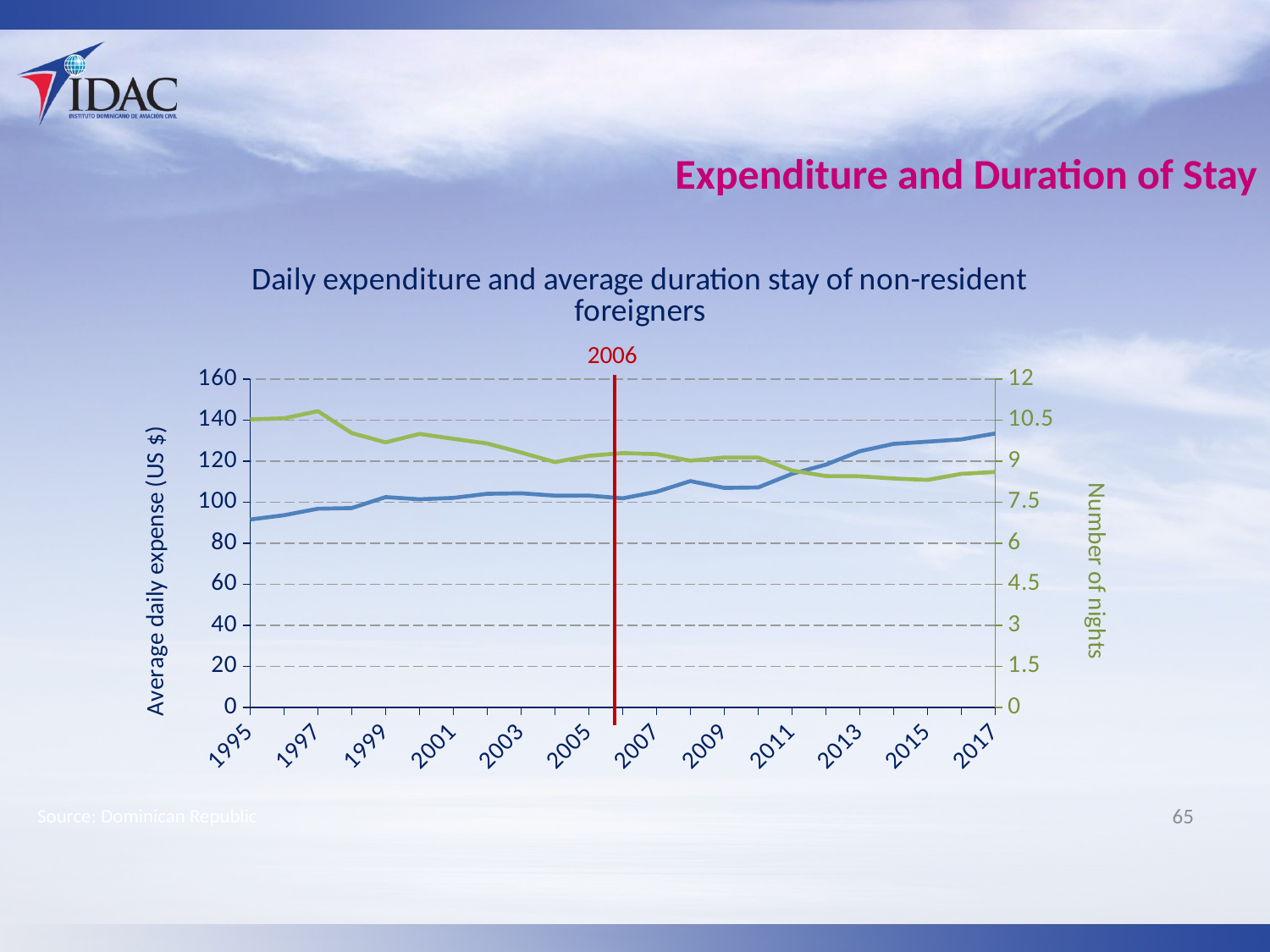

# Expenditure and Duration of Stay

### Chart: Daily expenditure and average duration stay of non-resident foreigners

| Category | Average daily expense (US$) | Number of nights |
|---|---|---|
| 1995 | 91.62 | 10.53 |
| 1996 | 93.71 | 10.57 |
| 1997 | 96.88 | 10.83 |
| 1998 | 97.2 | 10.03 |
| 1999 | 102.54 | 9.69 |
| 2000 | 101.47 | 10.0 |
| 2001 | 102.17 | 9.82 |
| 2002 | 104.15 | 9.65 |
| 2003 | 104.41 | 9.32 |
| 2004 | 103.25 | 8.97 |
| 2005 | 103.27 | 9.2 |
| 2006 | 101.94 | 9.3 |
| 2007 | 105.12 | 9.26 |
| 2008 | 110.35 | 9.02 |
| 2009 | 107.02 | 9.14 |
| 2010 | 107.24 | 9.14 |
| 2011 | 113.89 | 8.66 |
| 2012 | 118.36 | 8.46 |
| 2013 | 124.89 | 8.45 |
| 2014 | 128.49 | 8.37 |
| 2015 | 129.56 | 8.32 |
| 2016 | 130.66 | 8.54 |
| 2017 | 133.54 | 8.61 |
2006
Source: Dominican Republic
65